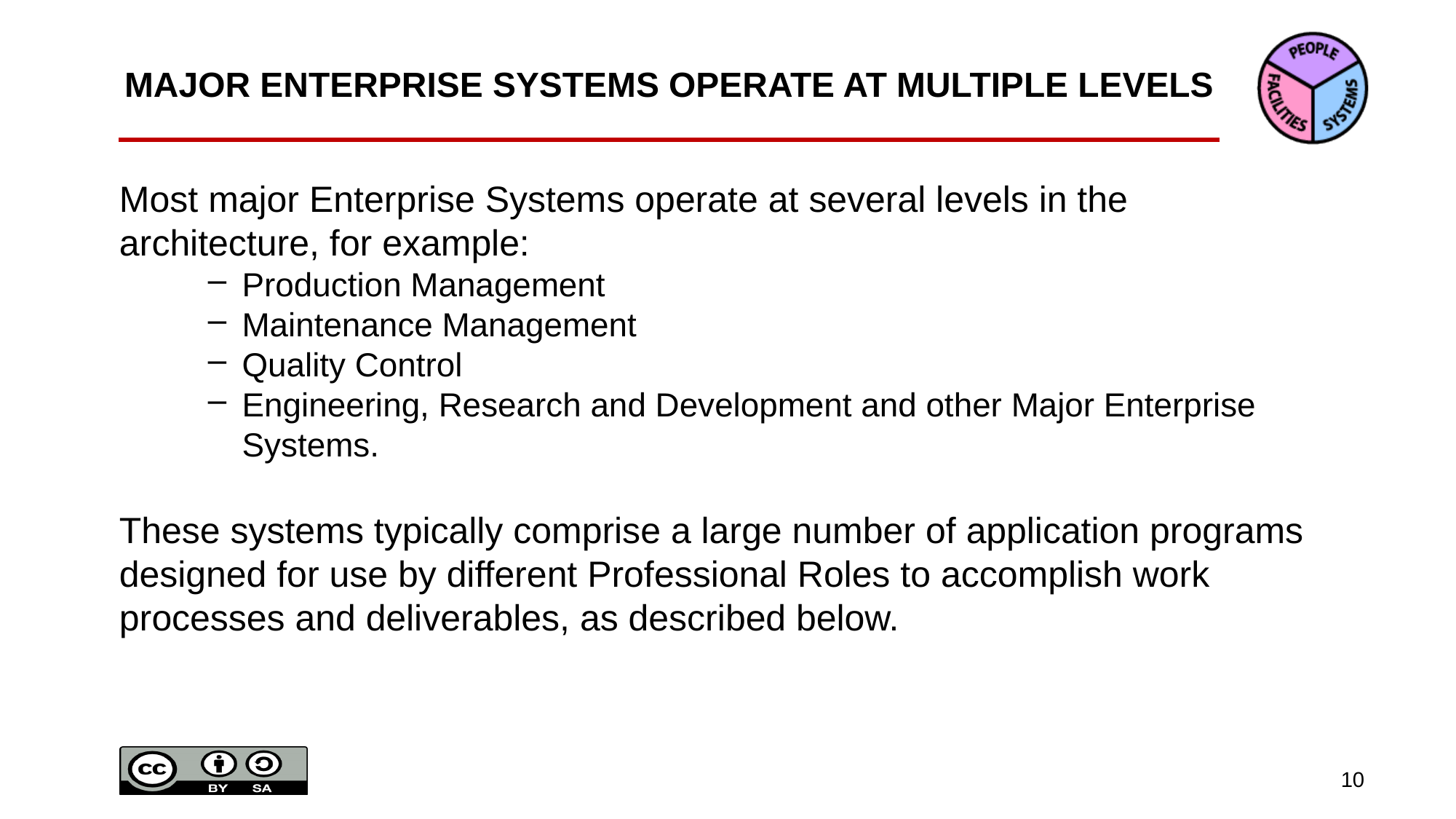

MAJOR ENTERPRISE SYSTEMS OPERATE AT MULTIPLE LEVELS
Most major Enterprise Systems operate at several levels in the architecture, for example:
Production Management
Maintenance Management
Quality Control
Engineering, Research and Development and other Major Enterprise Systems.

These systems typically comprise a large number of application programs designed for use by different Professional Roles to accomplish work processes and deliverables, as described below.